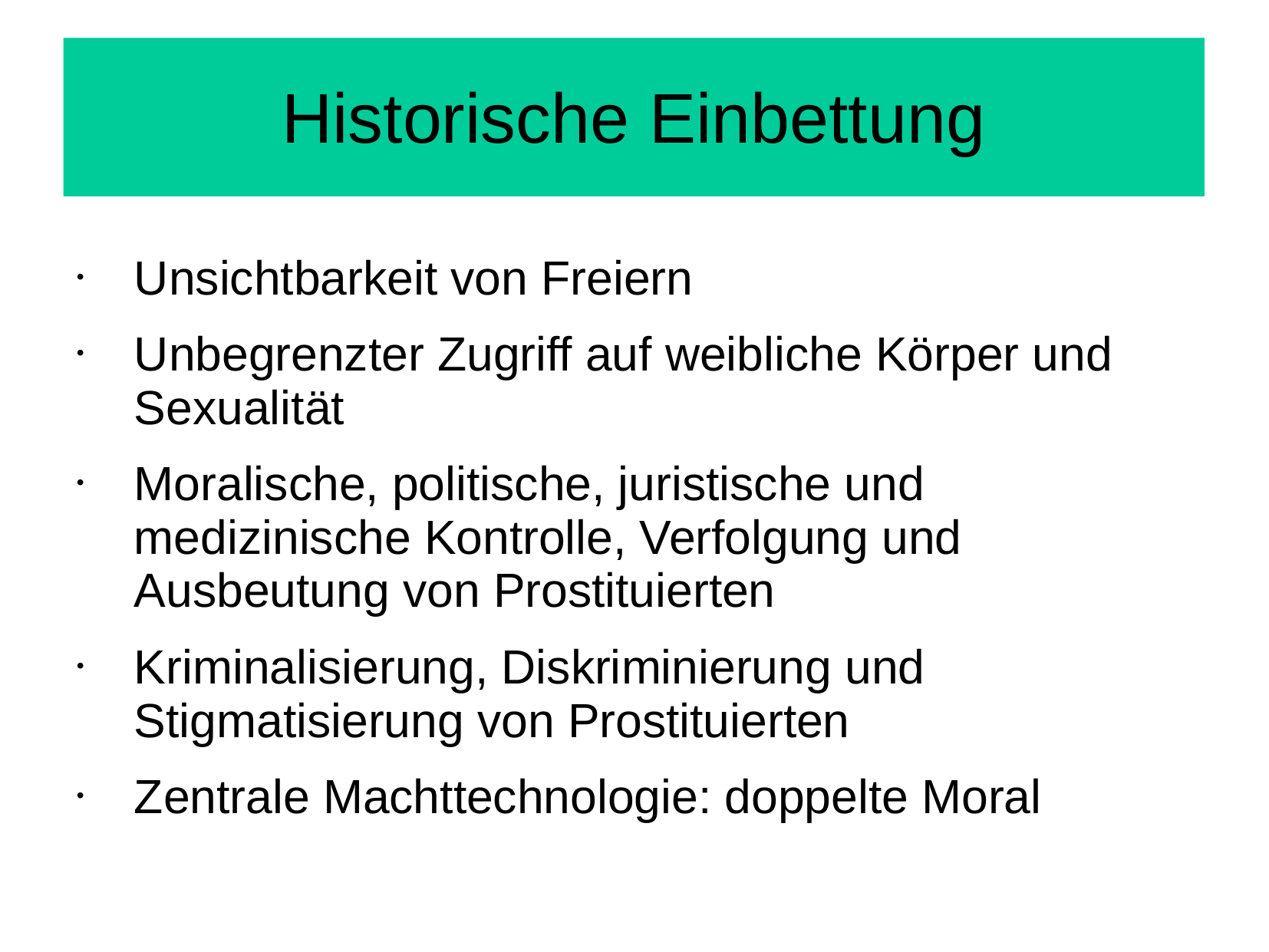

# Historische Einbettung
Unsichtbarkeit von Freiern
Unbegrenzter Zugriff auf weibliche Körper und Sexualität
Moralische, politische, juristische und medizinische Kontrolle, Verfolgung und Ausbeutung von Prostituierten
Kriminalisierung, Diskriminierung und Stigmatisierung von Prostituierten
Zentrale Machttechnologie: doppelte Moral